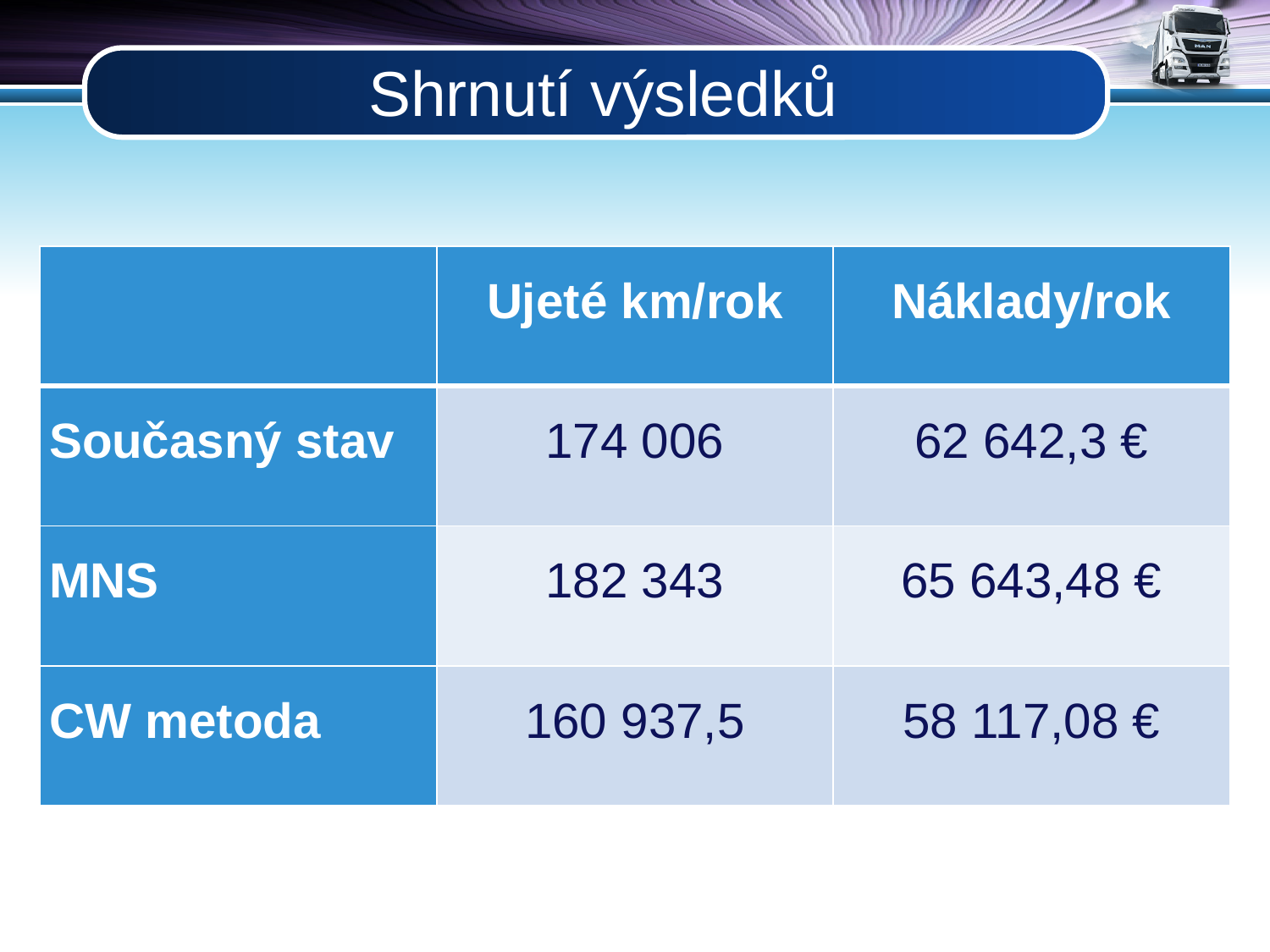

# Shrnutí výsledků
|  | Ujeté km/rok | Náklady/rok |
| --- | --- | --- |
| Současný stav | 174 006 | 62 642,3 € |
| MNS | 182 343 | 65 643,48 € |
| CW metoda | 160 937,5 | 58 117,08 € |